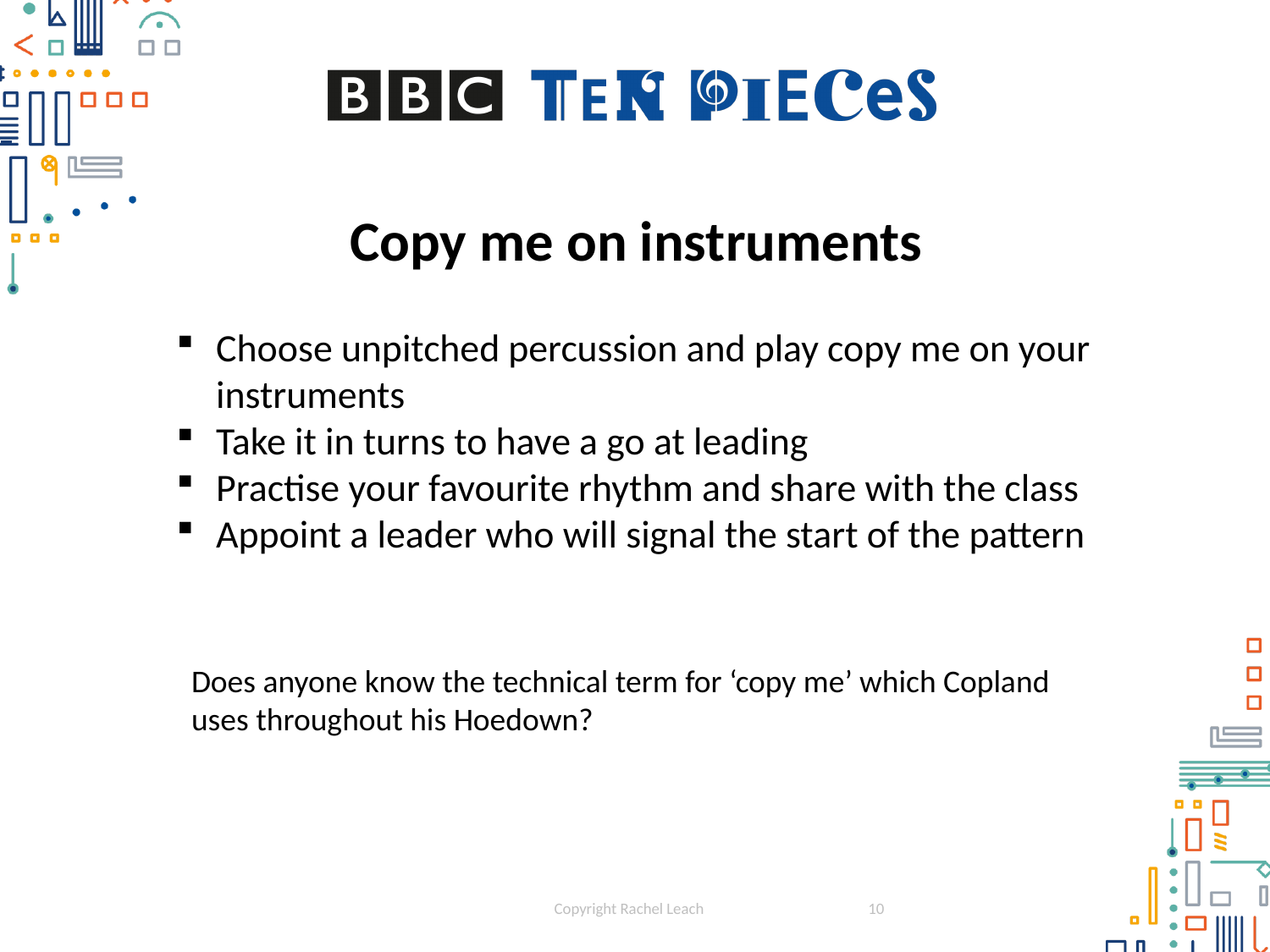

# Copy me on instruments
Choose unpitched percussion and play copy me on your instruments
Take it in turns to have a go at leading
Practise your favourite rhythm and share with the class
Appoint a leader who will signal the start of the pattern

Does anyone know the technical term for ‘copy me’ which Copland uses throughout his Hoedown?

Copyright Rachel Leach
10